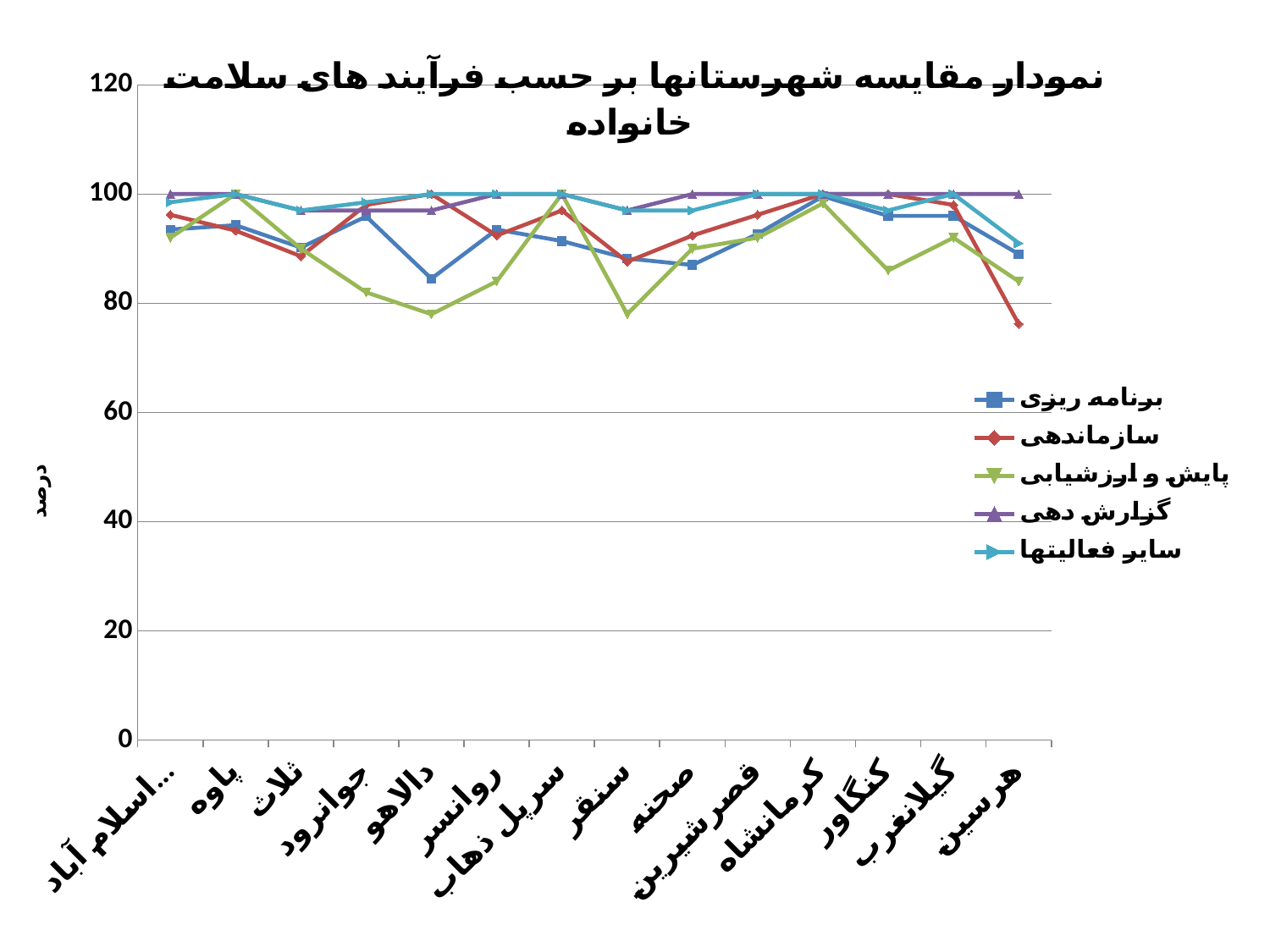

### Chart: نمودار مقایسه شهرستانها بر حسب فرآیند های سلامت خانواده

| Category | برنامه ریزی | سازماندهی | پایش و ارزشیابی | گزارش دهی | سایر فعالیتها |
|---|---|---|---|---|---|
| اسلام آباد غرب | 93.5 | 96.2 | 92.0 | 100.0 | 98.5 |
| پاوه | 94.3 | 93.3 | 100.0 | 100.0 | 100.0 |
| ثلاث | 90.2 | 88.6 | 90.0 | 97.0 | 97.0 |
| جوانرود | 95.9 | 98.0 | 82.0 | 97.0 | 98.5 |
| دالاهو | 84.5 | 100.0 | 78.0 | 97.0 | 100.0 |
| روانسر | 93.5 | 92.4 | 84.0 | 100.0 | 100.0 |
| سرپل ذهاب | 91.4 | 97.0 | 100.0 | 100.0 | 100.0 |
| سنقر | 88.2 | 87.6 | 78.0 | 97.0 | 97.0 |
| صحنه | 87.0 | 92.4 | 90.0 | 100.0 | 97.0 |
| قصرشیرین | 92.7 | 96.2 | 92.0 | 100.0 | 100.0 |
| کرمانشاه | 99.6 | 100.0 | 98.3 | 100.0 | 100.0 |
| کنگاور | 96.0 | 100.0 | 86.0 | 100.0 | 97.0 |
| گیلانغرب | 96.0 | 98.0 | 92.0 | 100.0 | 100.0 |
| هرسین | 89.0 | 76.2 | 84.0 | 100.0 | 91.0 |